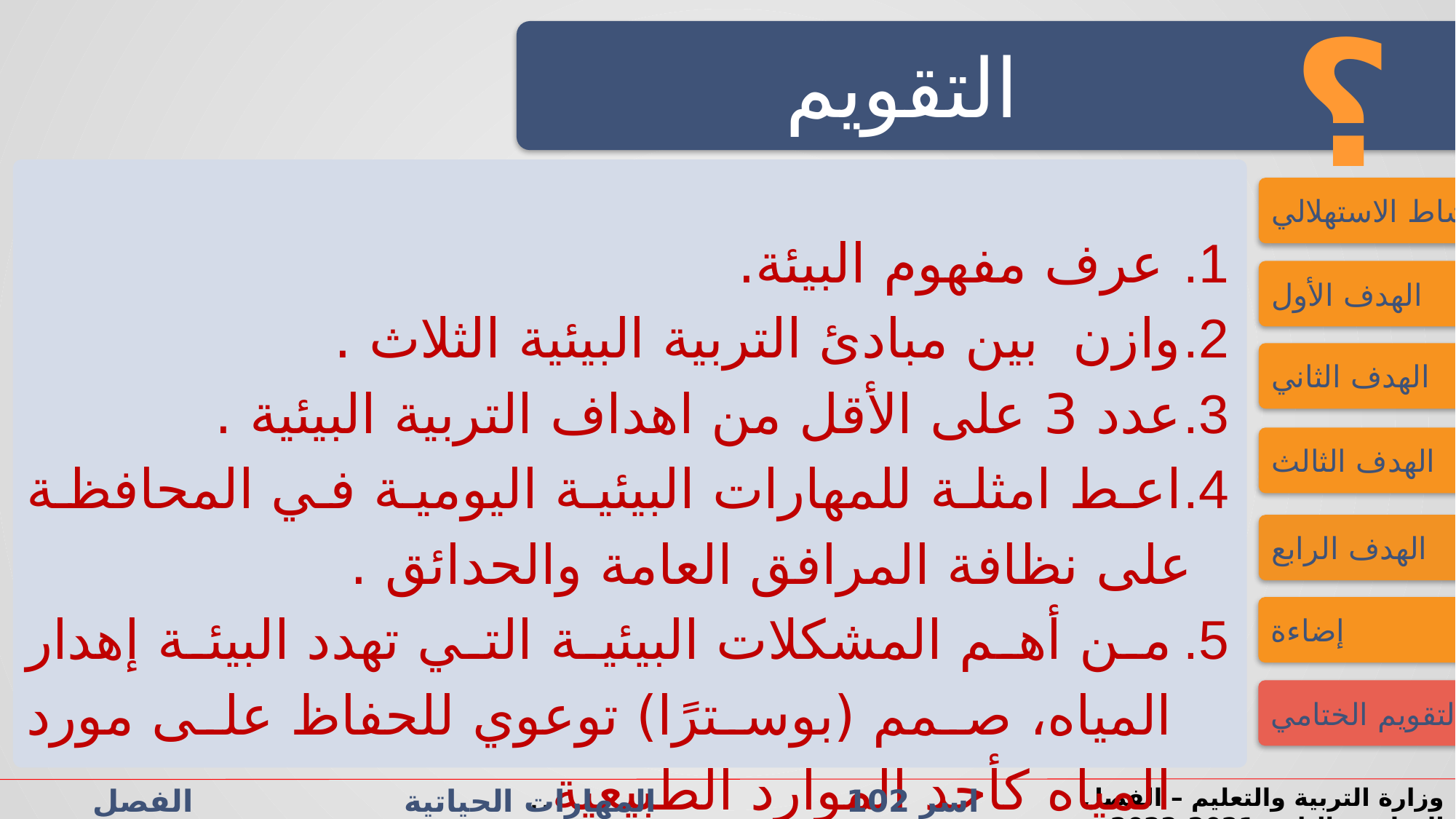

؟

التقويم

 عرف مفهوم البيئة.
وازن  بين مبادئ التربية البيئية الثلاث .
عدد 3 على الأقل من اهداف التربية البيئية .
اعط امثلة للمهارات البيئية اليومية في المحافظة على نظافة المرافق العامة والحدائق .
من أهم المشكلات البيئية التي تهدد البيئة إهدار المياه، صمم (بوسترًا) توعوي للحفاظ على مورد المياه كأحد الموارد الطبيعية..
النشاط الاستهلالي
الهدف الأول
الهدف الثاني
الهدف الثالث
الهدف الرابع
إضاءة
التقويم الختامي
اسر 102                  المهارات الحياتية                    الفصل الدراسي الثاني                  الدرس5-1:  التربية البيئية
وزارة التربية والتعليم – الفصل الدراسي الثاني 2021-2022